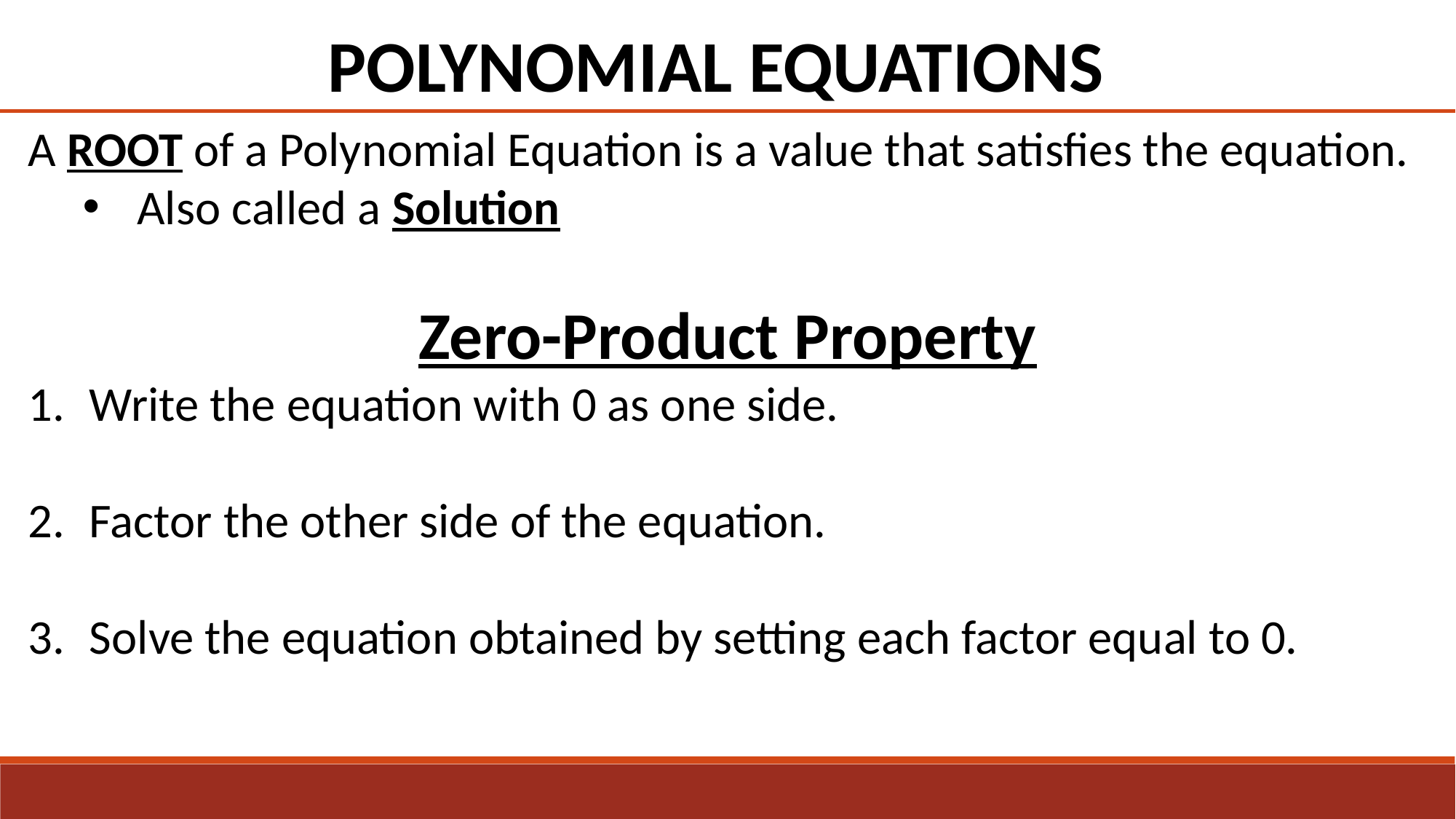

POLYNOMIAL EQUATIONS
A ROOT of a Polynomial Equation is a value that satisfies the equation.
Also called a Solution

Zero-Product Property
Write the equation with 0 as one side.

Factor the other side of the equation.

Solve the equation obtained by setting each factor equal to 0.